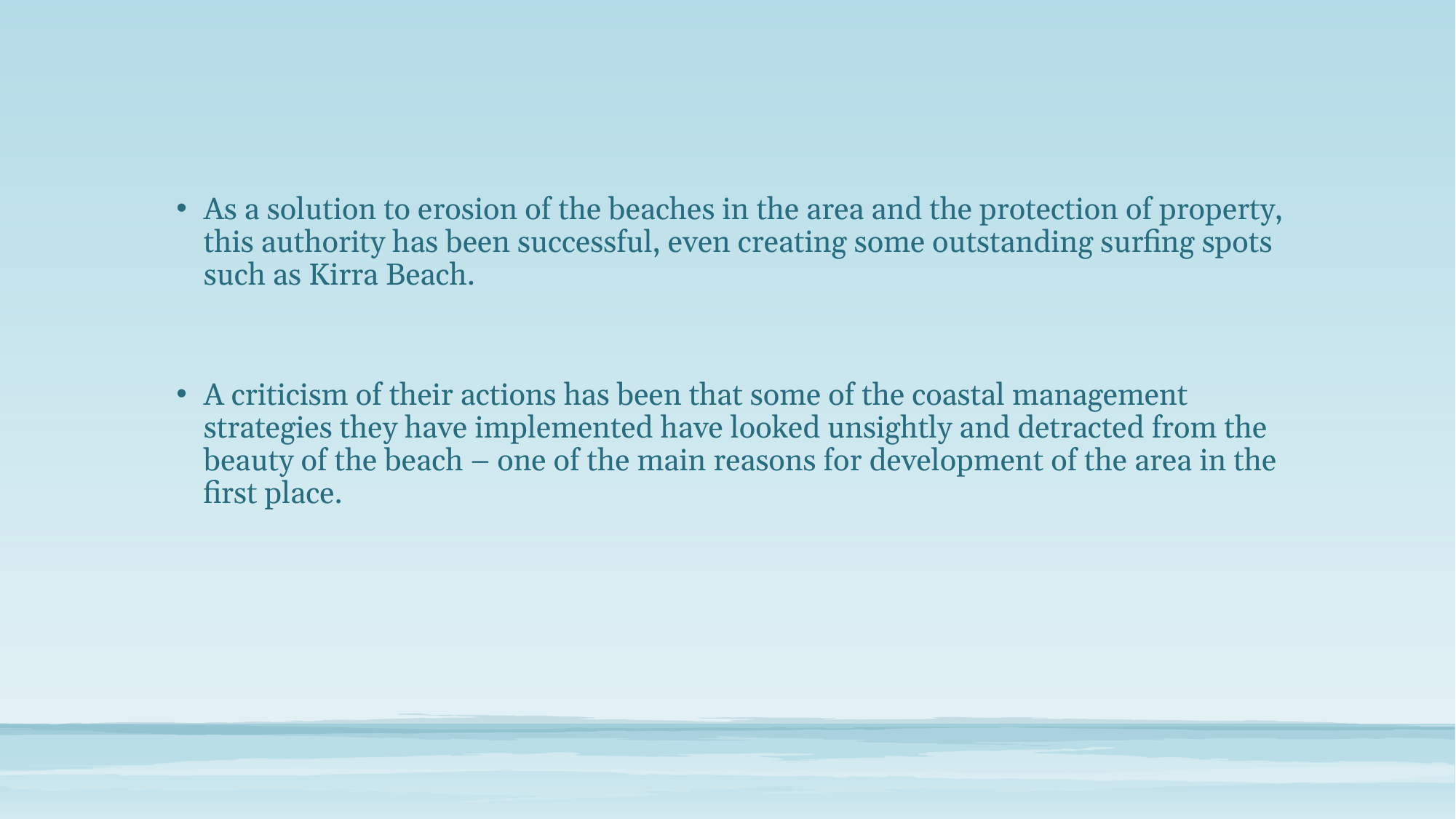

#
As a solution to erosion of the beaches in the area and the protection of property, this authority has been successful, even creating some outstanding surfing spots such as Kirra Beach.

A criticism of their actions has been that some of the coastal management strategies they have implemented have looked unsightly and detracted from the beauty of the beach – one of the main reasons for development of the area in the first place.